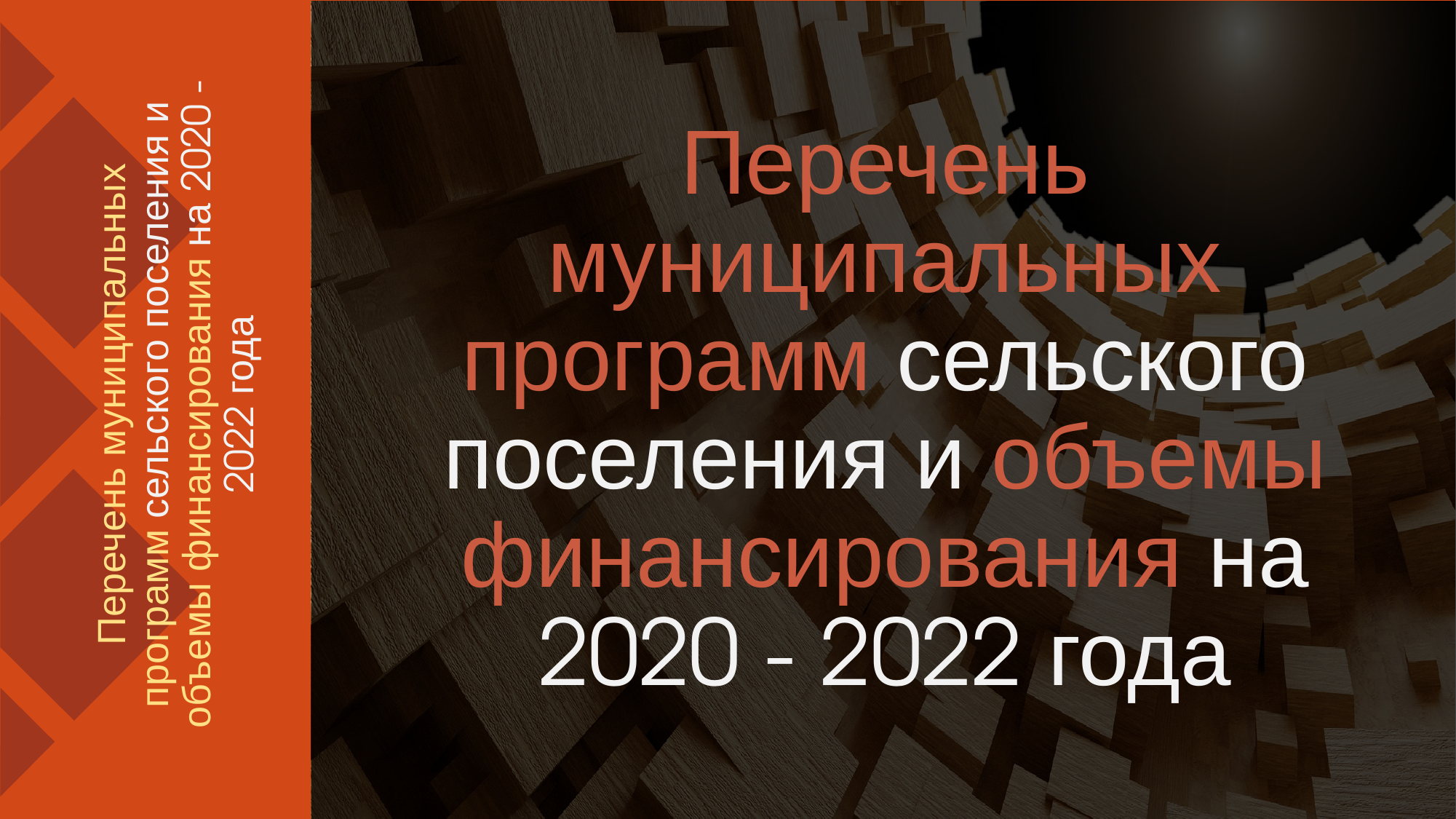

Перечень муниципальных программ сельского поселения и объемы финансирования на 2020 - 2022 года
# Перечень муниципальных программ сельского поселения и объемы финансирования на 2020 - 2022 года